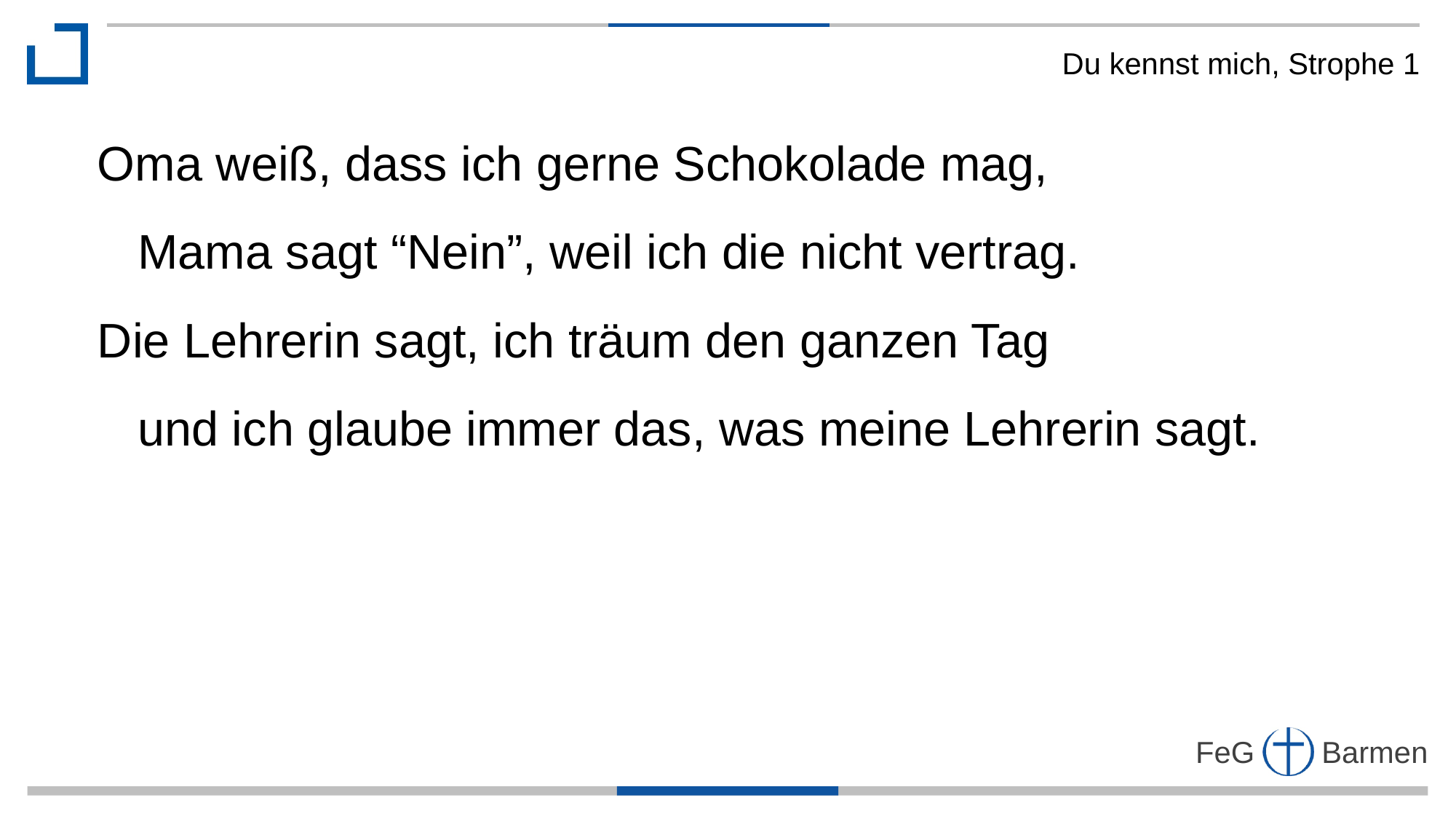

Du kennst mich, Strophe 1
Oma weiß, dass ich gerne Schokolade mag,
   Mama sagt “Nein”, weil ich die nicht vertrag.
Die Lehrerin sagt, ich träum den ganzen Tag
   und ich glaube immer das, was meine Lehrerin sagt.